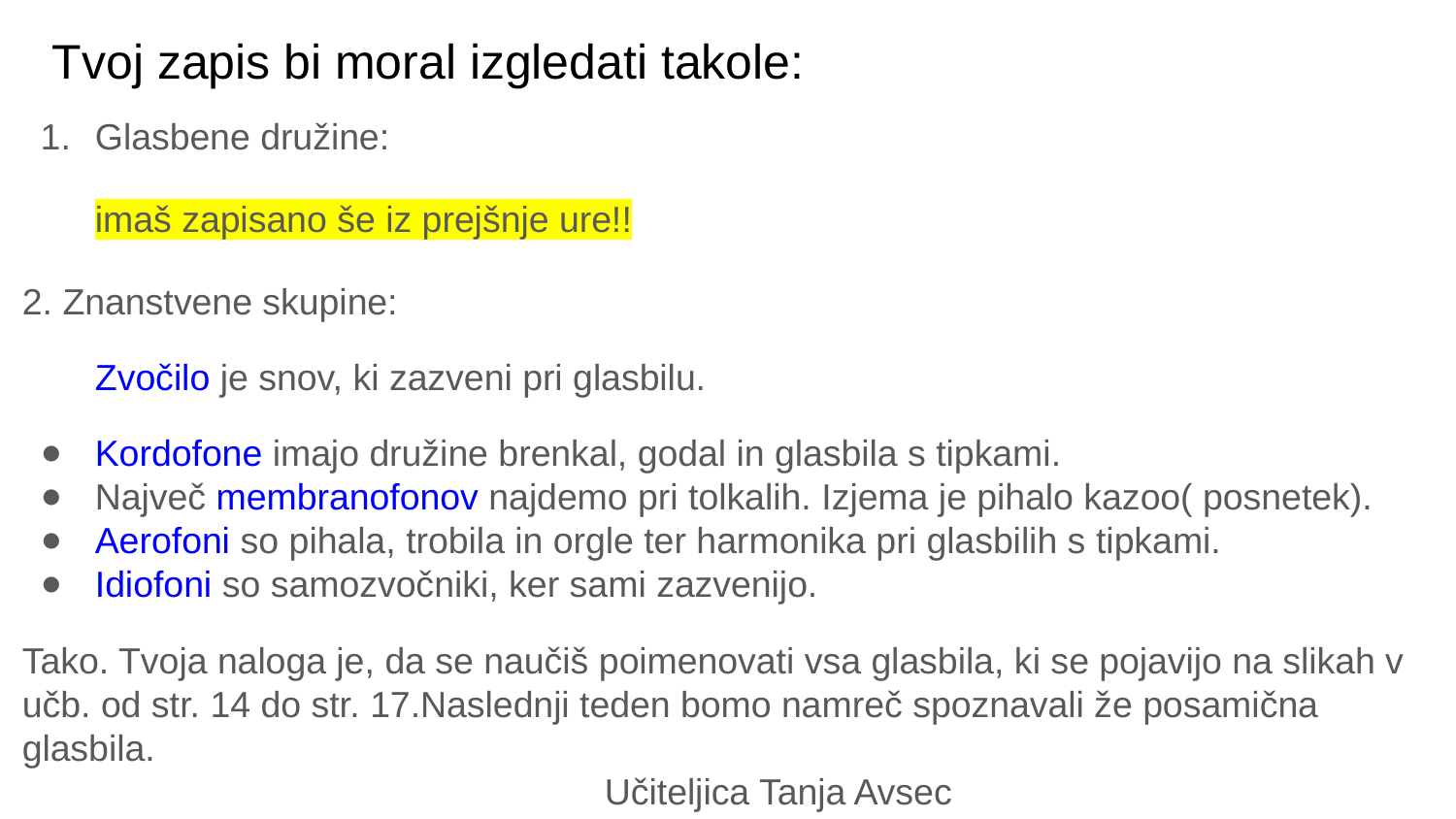

# Tvoj zapis bi moral izgledati takole:

Glasbene družine:
imaš zapisano še iz prejšnje ure!!
2. Znanstvene skupine:
Zvočilo je snov, ki zazveni pri glasbilu.
Kordofone imajo družine brenkal, godal in glasbila s tipkami.
Največ membranofonov najdemo pri tolkalih. Izjema je pihalo kazoo( posnetek).
Aerofoni so pihala, trobila in orgle ter harmonika pri glasbilih s tipkami.
Idiofoni so samozvočniki, ker sami zazvenijo.
Tako. Tvoja naloga je, da se naučiš poimenovati vsa glasbila, ki se pojavijo na slikah v učb. od str. 14 do str. 17.Naslednji teden bomo namreč spoznavali že posamična glasbila. 													Učiteljica Tanja Avsec